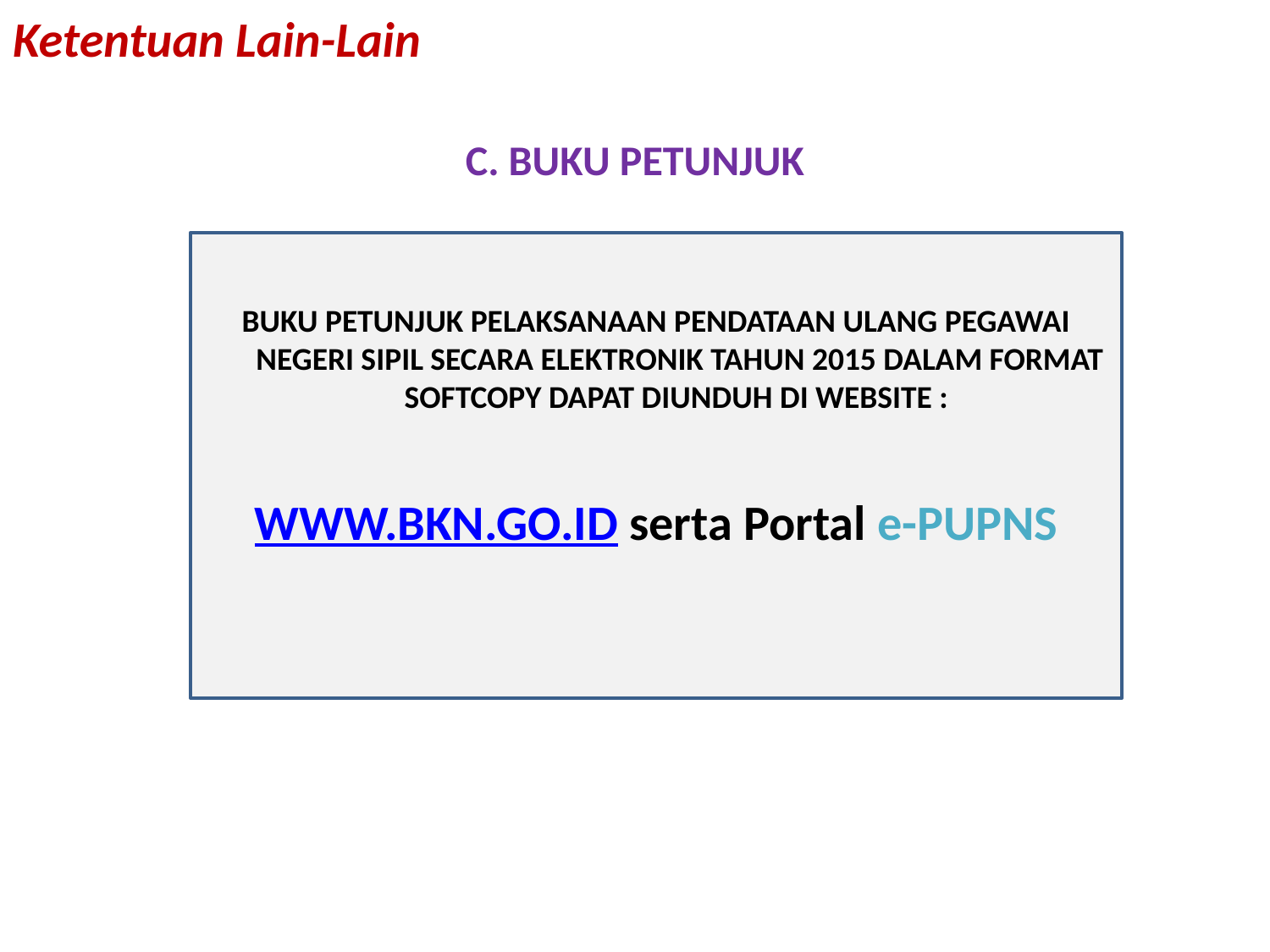

# Ketentuan Lain-Lain
C. BUKU PETUNJUK

BUKU PETUNJUK PELAKSANAAN PENDATAAN ULANG PEGAWAI NEGERI SIPIL SECARA ELEKTRONIK TAHUN 2015 DALAM FORMAT SOFTCOPY DAPAT DIUNDUH DI WEBSITE :

WWW.BKN.GO.ID serta Portal e-PUPNS